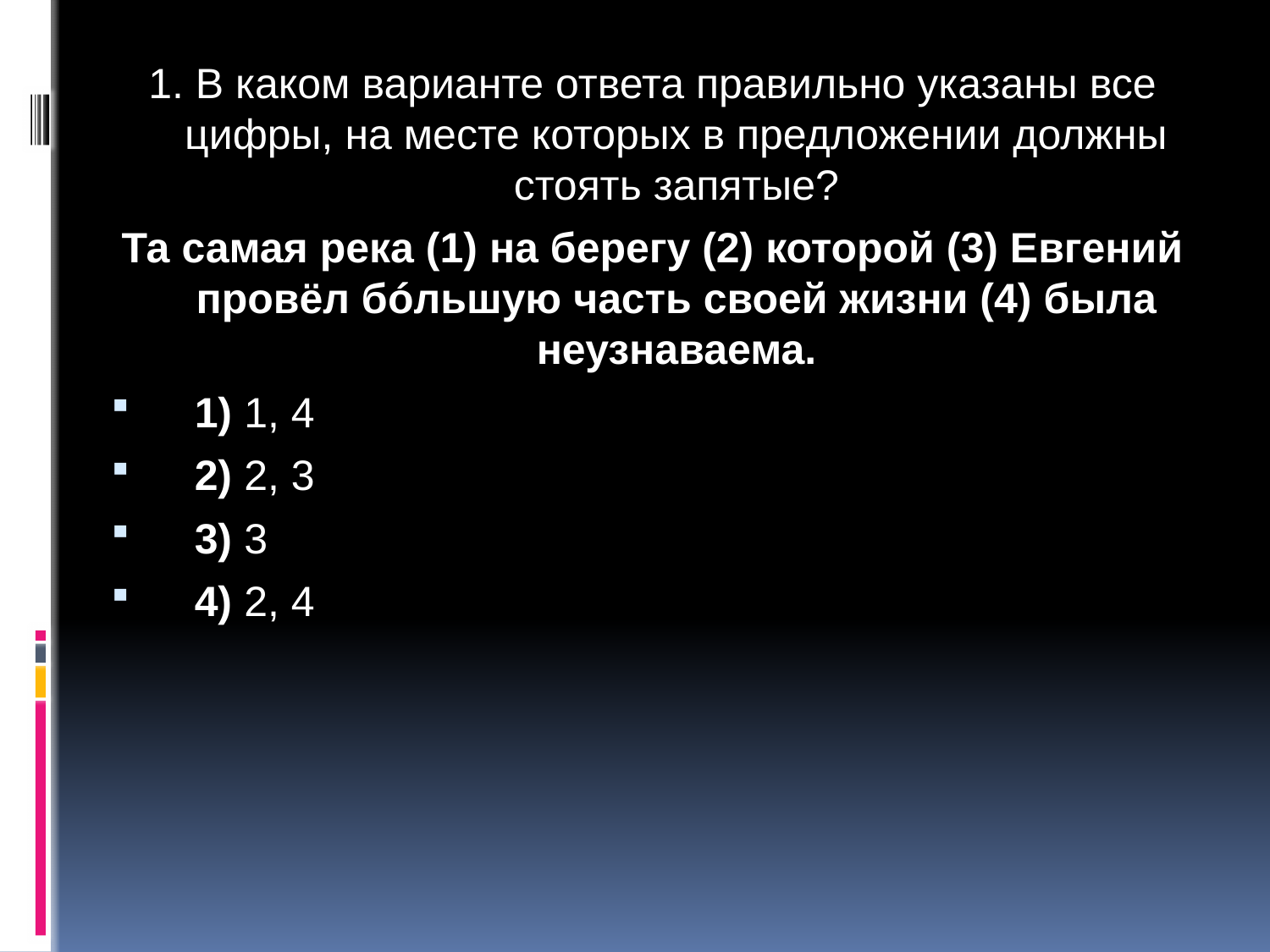

1. В каком варианте ответа правильно указаны все цифры, на месте которых в предложении должны стоять запятые?
Та самая река (1) на берегу (2) которой (3) Евгений провёл бóльшую часть своей жизни (4) была неузнаваема.
   1) 1, 4
   2) 2, 3
   3) 3
   4) 2, 4